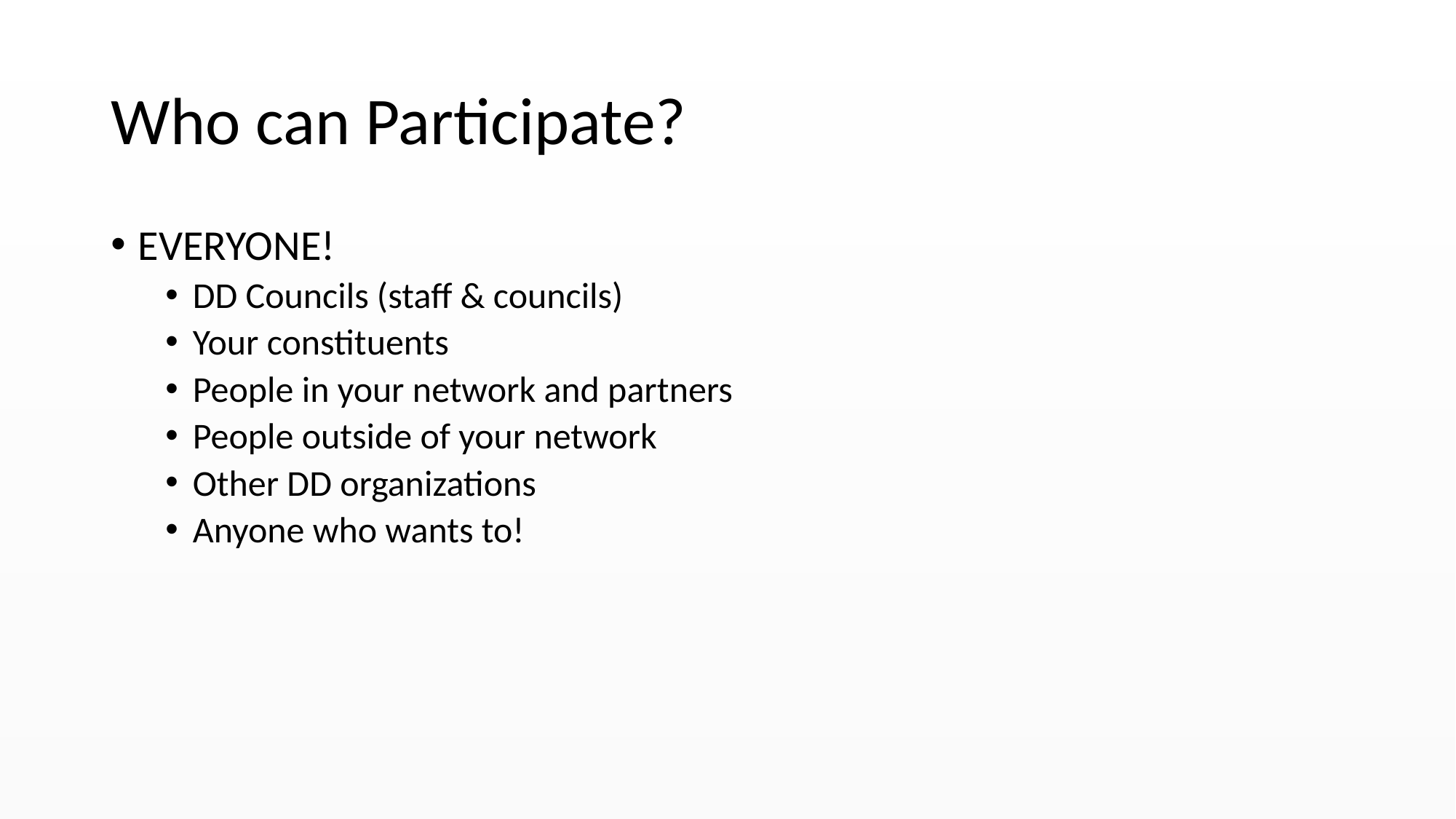

# Who can Participate?
EVERYONE!
DD Councils (staff & councils)
Your constituents
People in your network and partners
People outside of your network
Other DD organizations
Anyone who wants to!